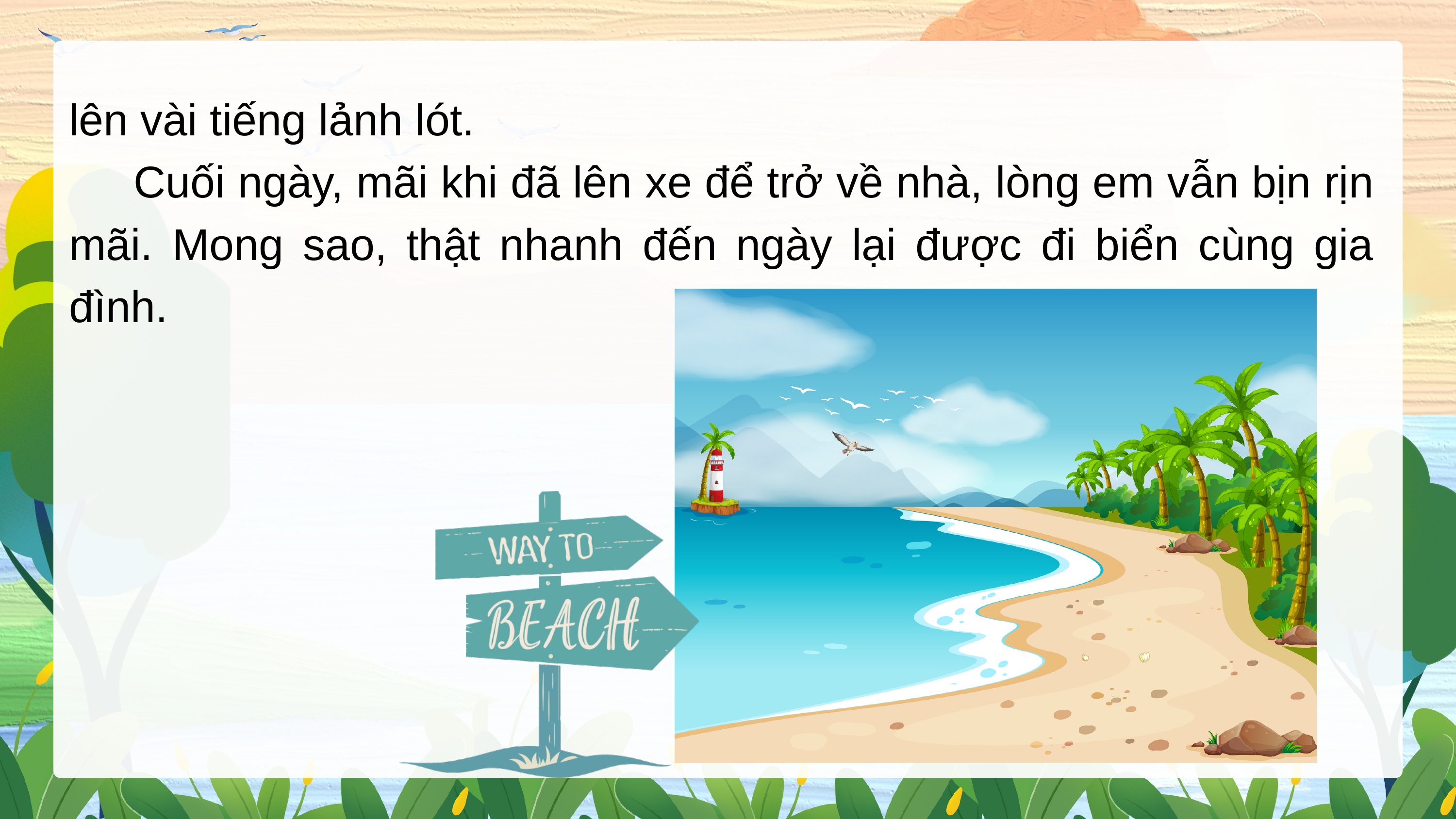

lên vài tiếng lảnh lót.
     Cuối ngày, mãi khi đã lên xe để trở về nhà, lòng em vẫn bịn rịn mãi. Mong sao, thật nhanh đến ngày lại được đi biển cùng gia đình.